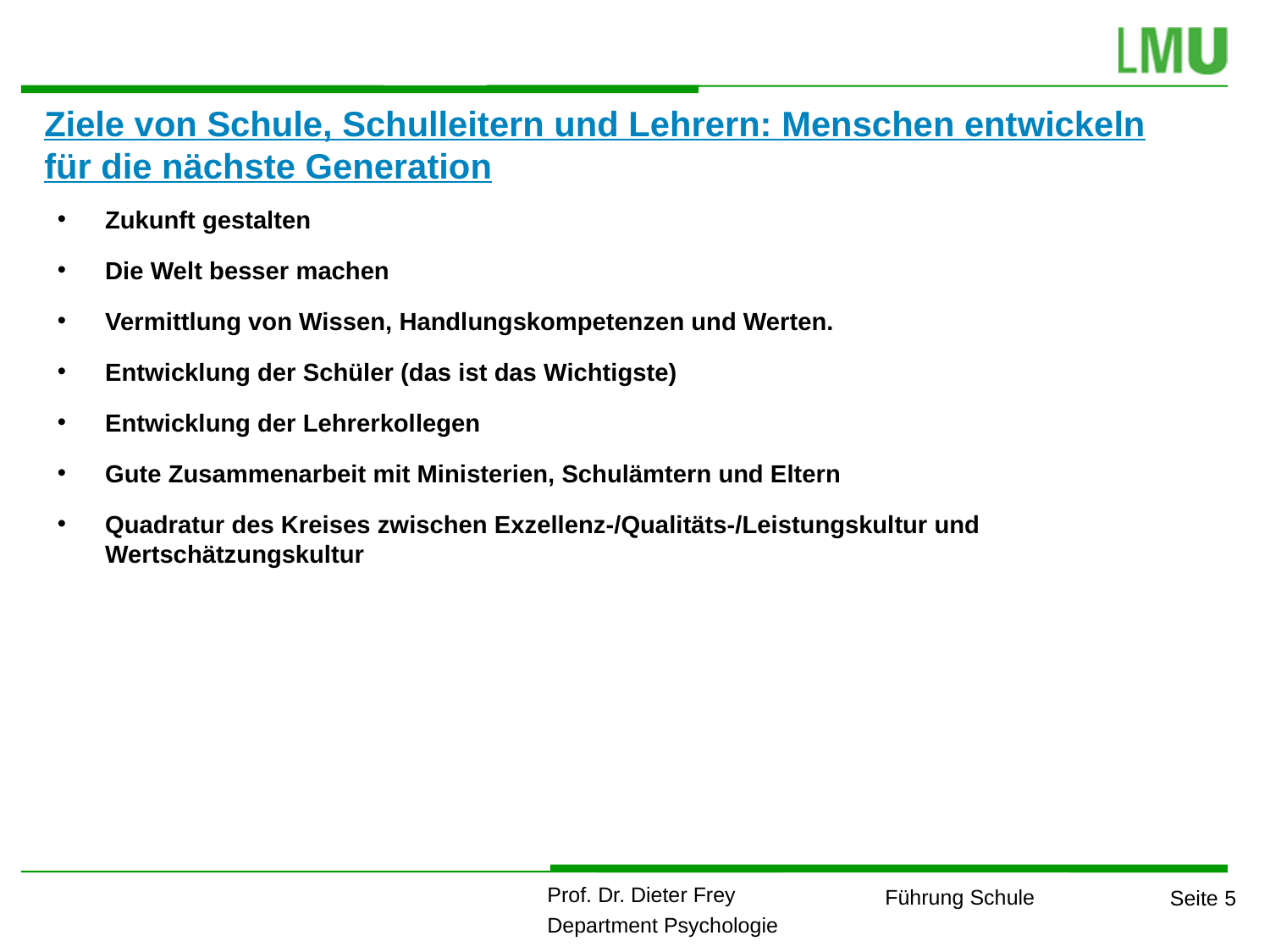

Ziele von Schule, Schulleitern und Lehrern: Menschen entwickeln für die nächste Generation
Zukunft gestalten
Die Welt besser machen
Vermittlung von Wissen, Handlungskompetenzen und Werten.
Entwicklung der Schüler (das ist das Wichtigste)
Entwicklung der Lehrerkollegen
Gute Zusammenarbeit mit Ministerien, Schulämtern und Eltern
Quadratur des Kreises zwischen Exzellenz-/Qualitäts-/Leistungskultur und Wertschätzungskultur
1
1
1